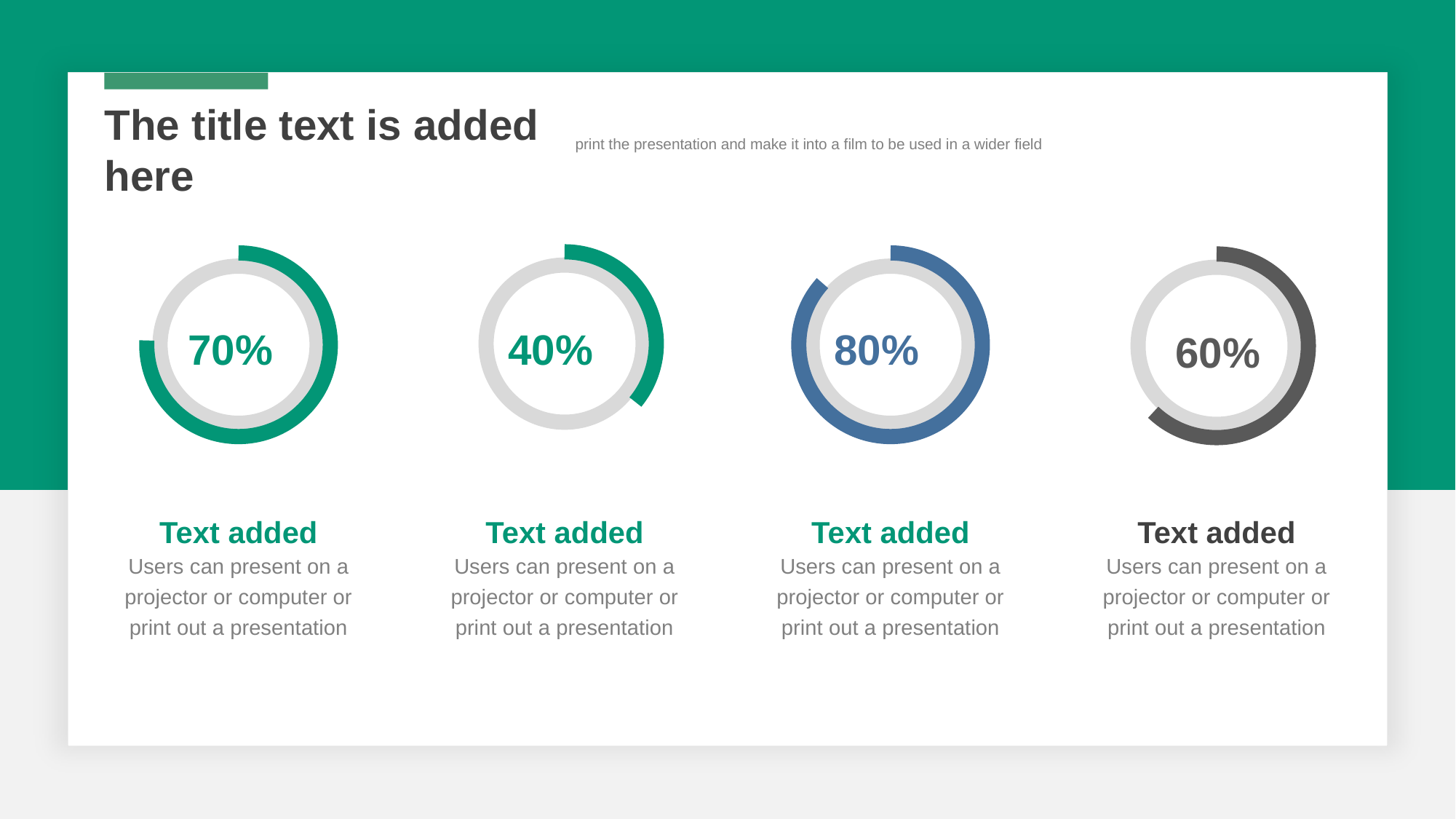

The title text is added here
print the presentation and make it into a film to be used in a wider field

40%

70%

80%

60%
Text added
Users can present on a projector or computer or print out a presentation
Text added
Users can present on a projector or computer or print out a presentation
Text added
Users can present on a projector or computer or print out a presentation
Text added
Users can present on a projector or computer or print out a presentation